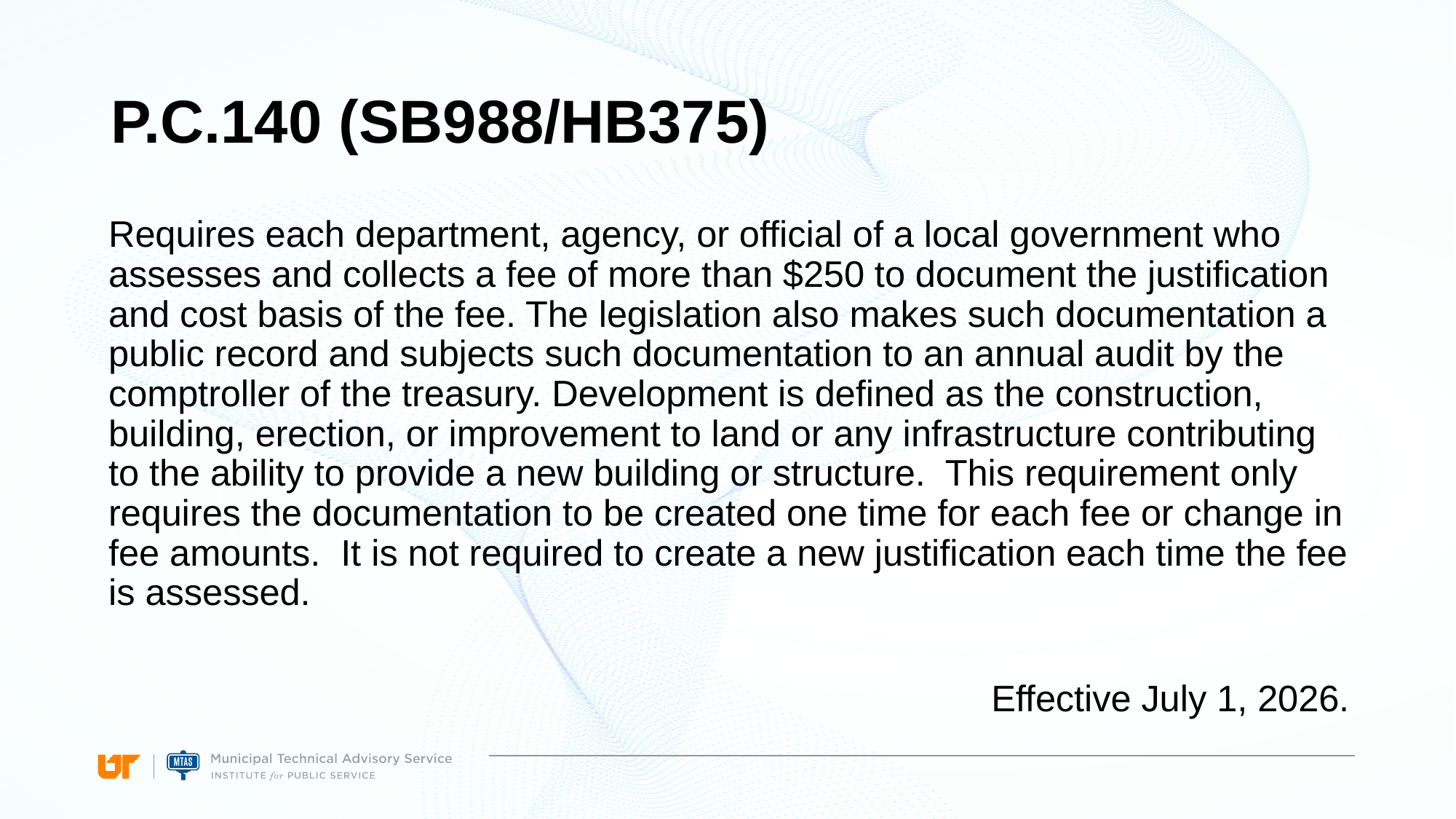

# P.C.140 (SB988/HB375)
Requires each department, agency, or official of a local government who assesses and collects a fee of more than $250 to document the justification and cost basis of the fee. The legislation also makes such documentation a public record and subjects such documentation to an annual audit by the comptroller of the treasury. Development is defined as the construction, building, erection, or improvement to land or any infrastructure contributing to the ability to provide a new building or structure.  This requirement only requires the documentation to be created one time for each fee or change in fee amounts.  It is not required to create a new justification each time the fee is assessed.

Effective July 1, 2026.